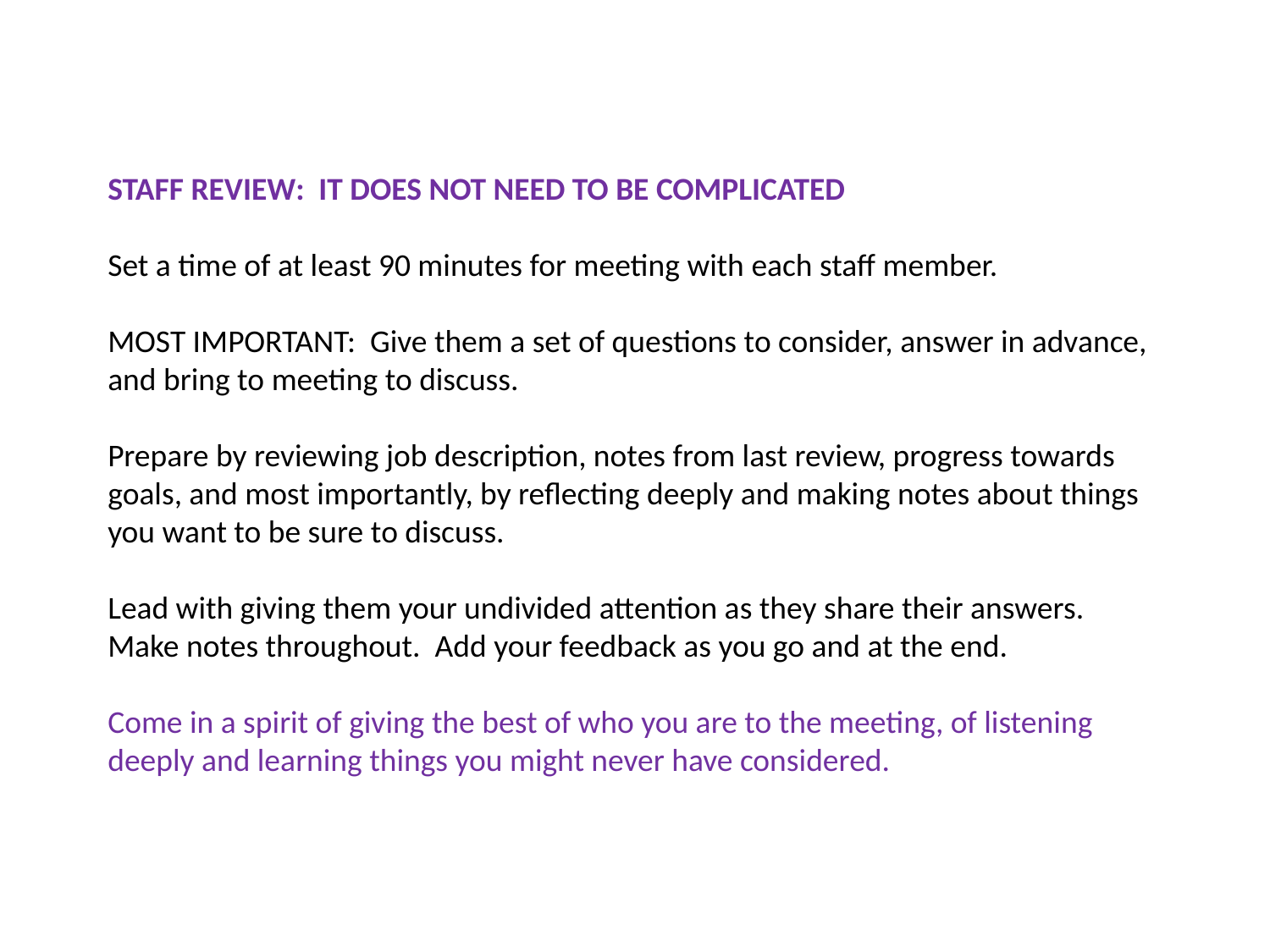

STAFF REVIEW:  IT DOES NOT NEED TO BE COMPLICATED

Set a time of at least 90 minutes for meeting with each staff member.

MOST IMPORTANT:  Give them a set of questions to consider, answer in advance, and bring to meeting to discuss.

Prepare by reviewing job description, notes from last review, progress towards goals, and most importantly, by reflecting deeply and making notes about things you want to be sure to discuss.

Lead with giving them your undivided attention as they share their answers.  Make notes throughout.  Add your feedback as you go and at the end.

Come in a spirit of giving the best of who you are to the meeting, of listening deeply and learning things you might never have considered.